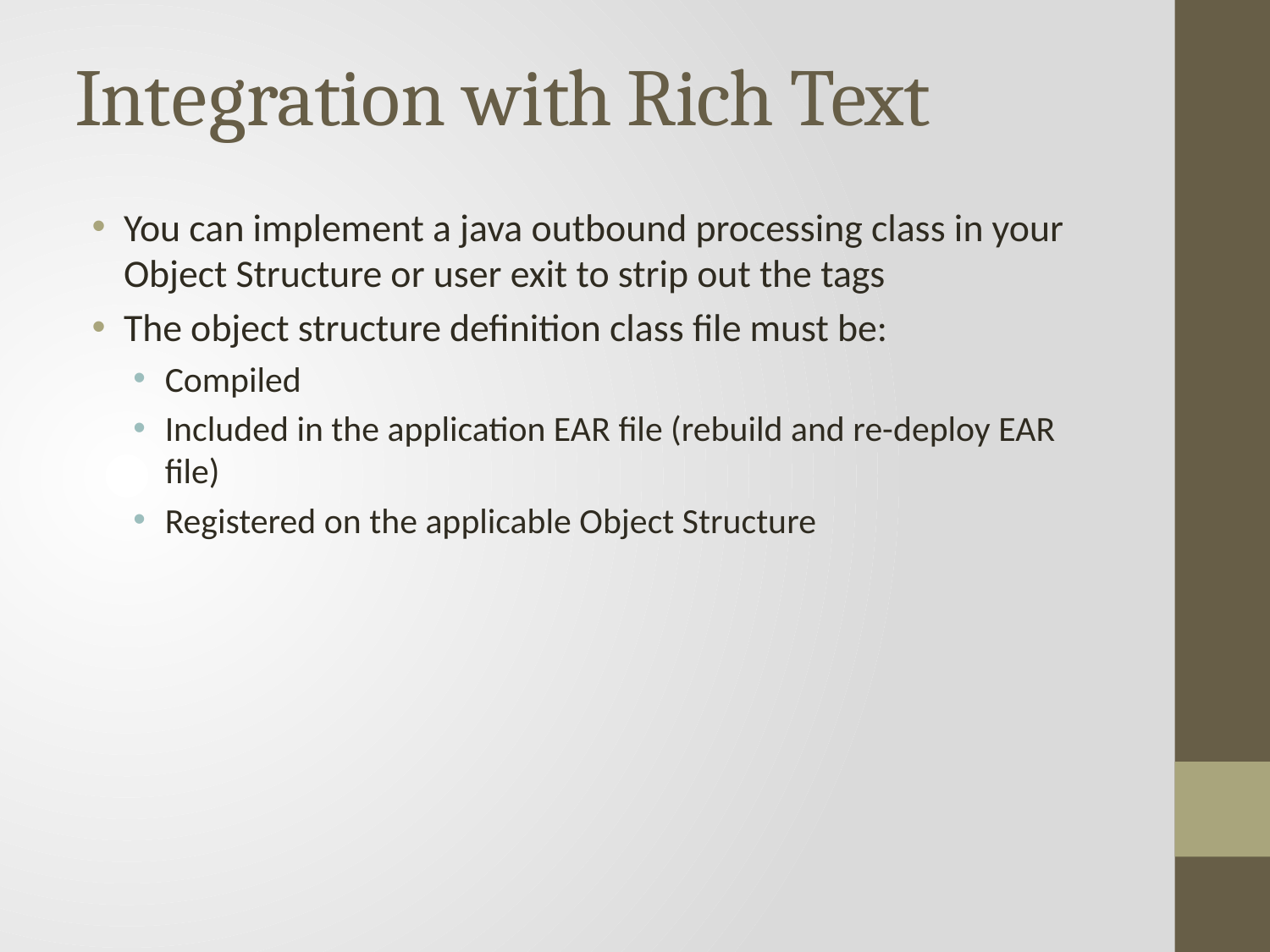

Integration with Rich Text
You can implement a java outbound processing class in your Object Structure or user exit to strip out the tags
The object structure definition class file must be:
Compiled
Included in the application EAR file (rebuild and re-deploy EAR file)
Registered on the applicable Object Structure